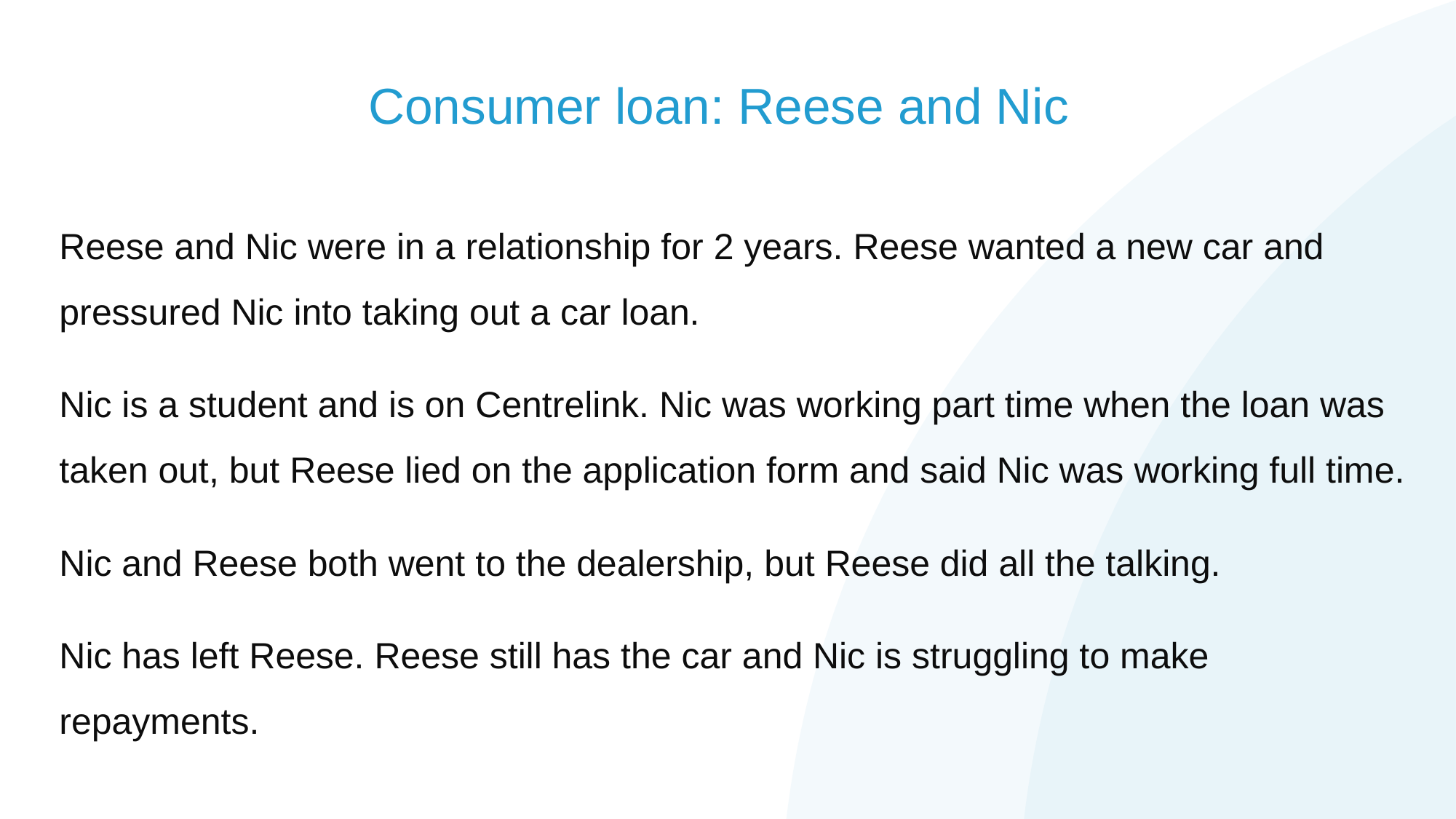

# Consumer loan: Reese and Nic
Reese and Nic were in a relationship for 2 years. Reese wanted a new car and pressured Nic into taking out a car loan.
Nic is a student and is on Centrelink. Nic was working part time when the loan was taken out, but Reese lied on the application form and said Nic was working full time.
Nic and Reese both went to the dealership, but Reese did all the talking.
Nic has left Reese. Reese still has the car and Nic is struggling to make repayments.